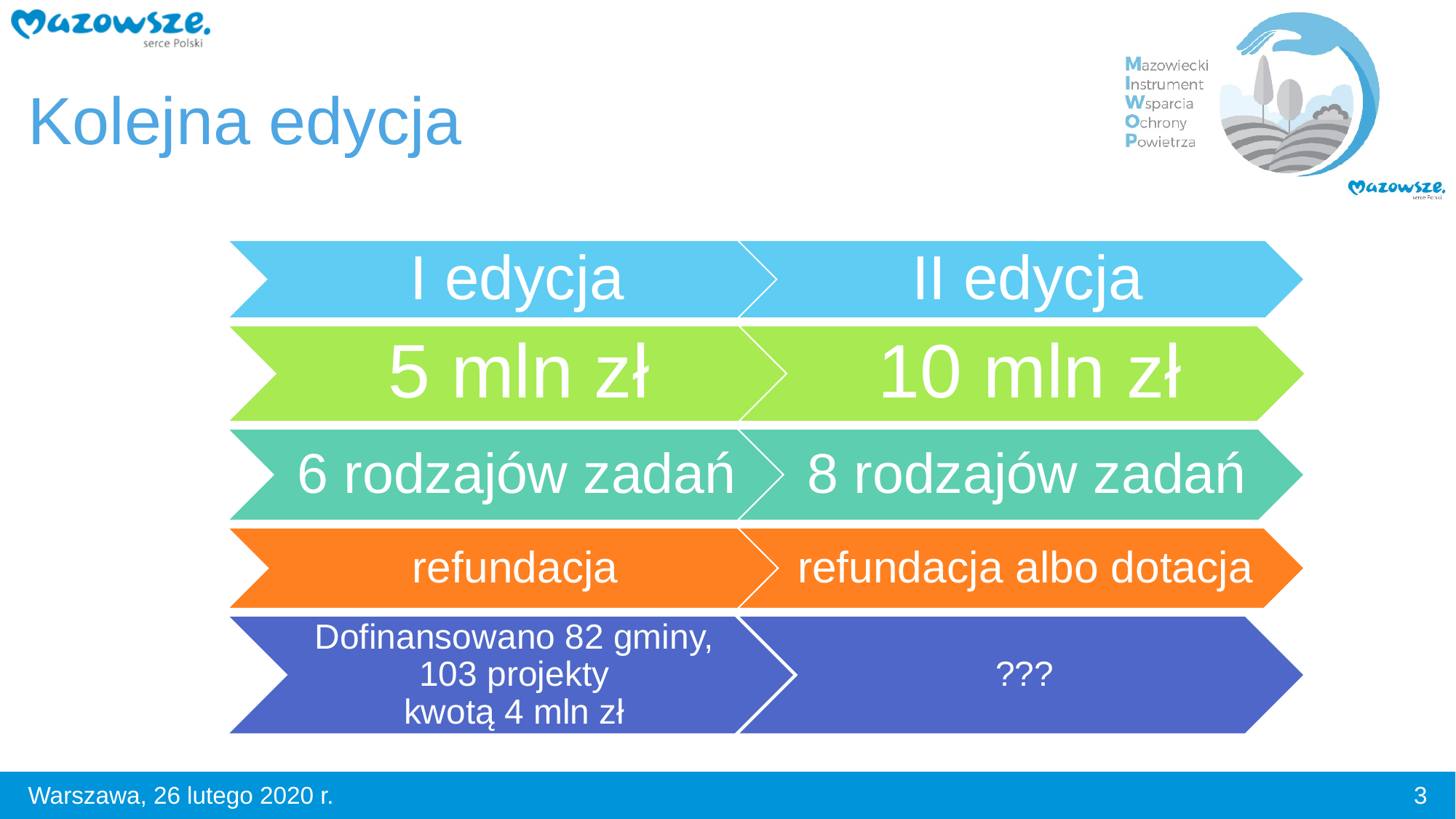

# Kolejna edycja
I edycja
II edycja
5 mln zł
10 mln zł
6 rodzajów zadań
8 rodzajów zadań
refundacja
refundacja albo dotacja
Dofinansowano 82 gminy, 103 projekty
kwotą 4 mln zł
???
3
Warszawa, 26 lutego 2020 r.